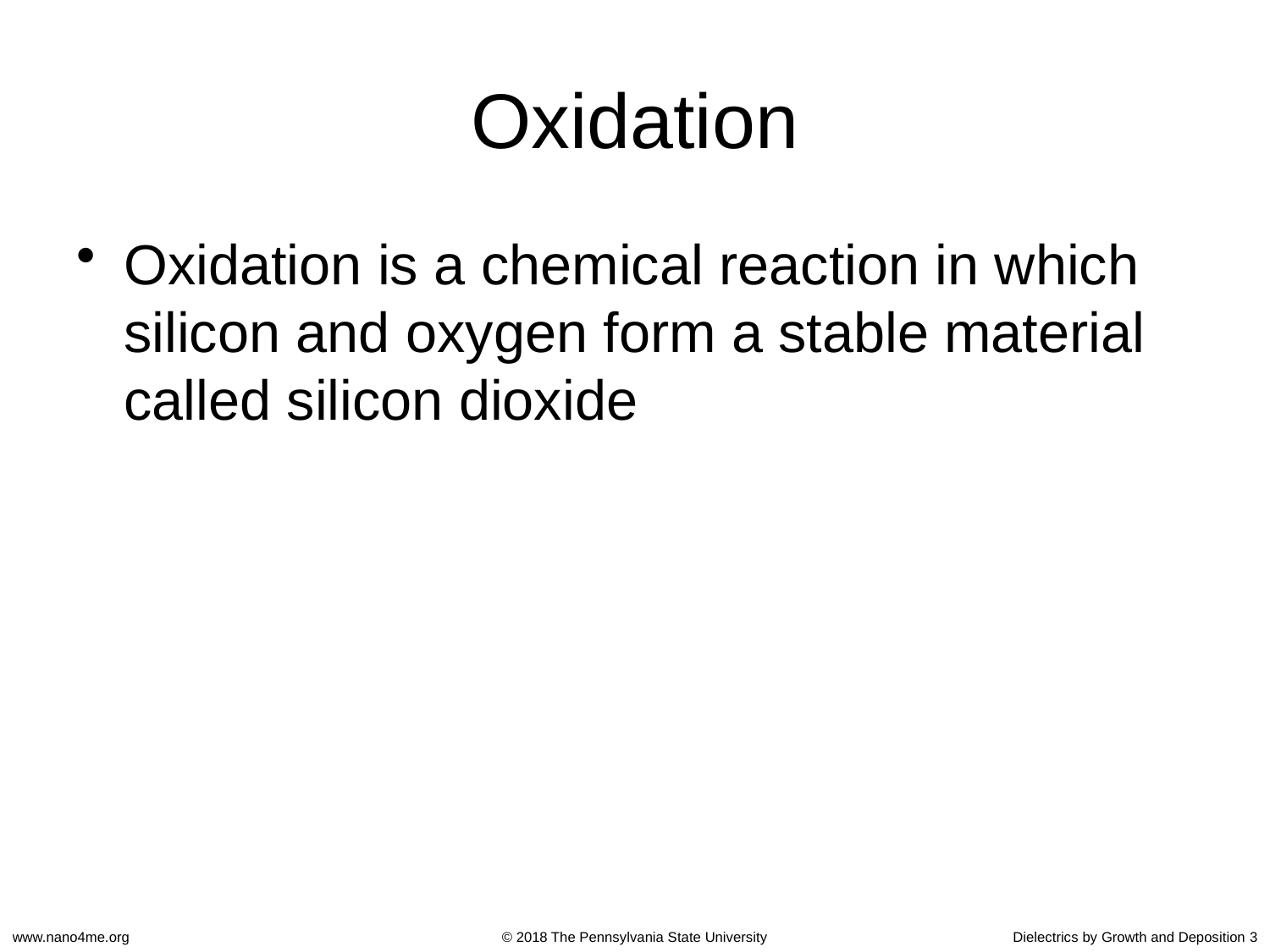

# Oxidation
Oxidation is a chemical reaction in which silicon and oxygen form a stable material called silicon dioxide